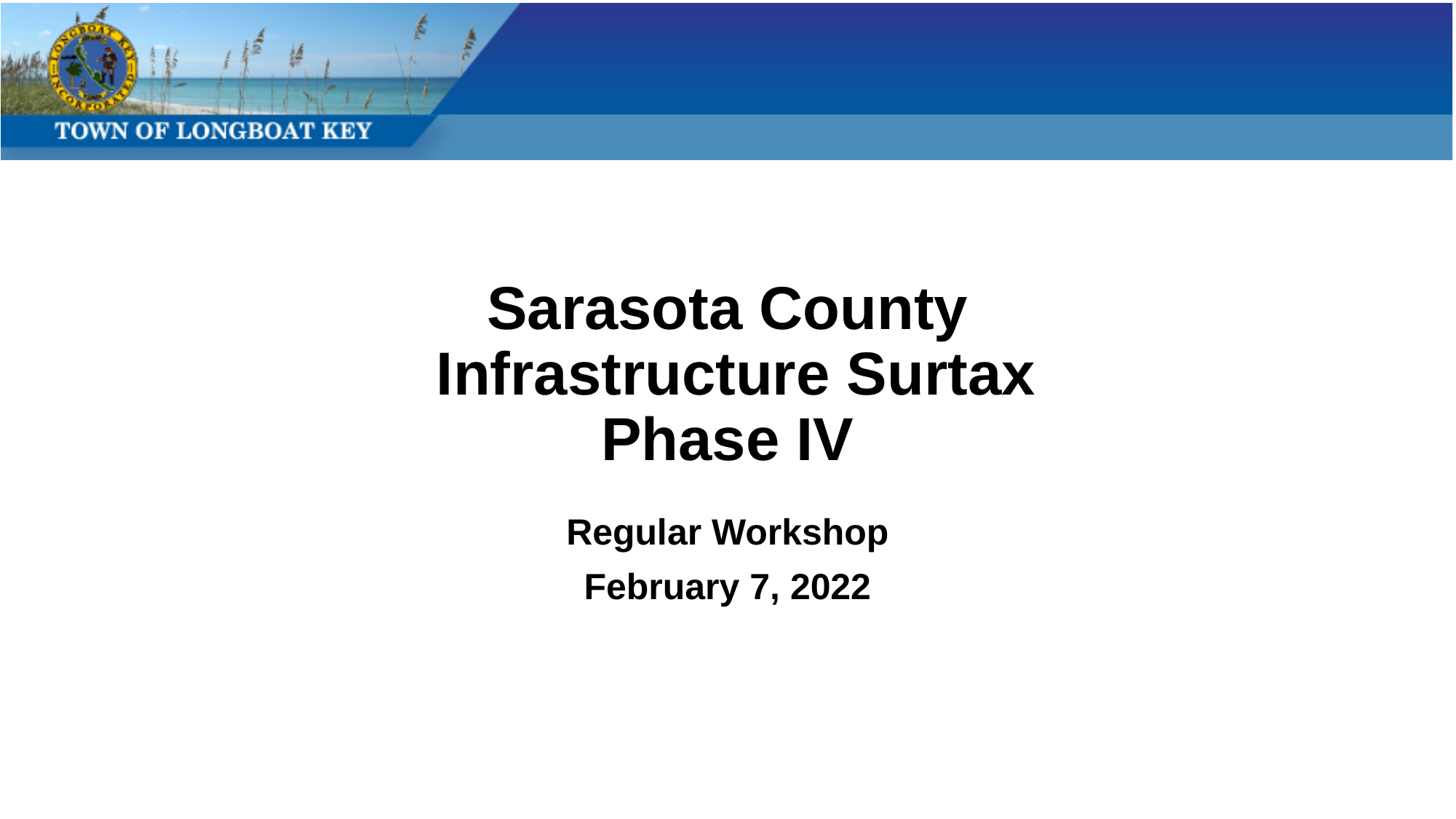

# Sarasota County Infrastructure Surtax Phase IV

Regular Workshop
February 7, 2022